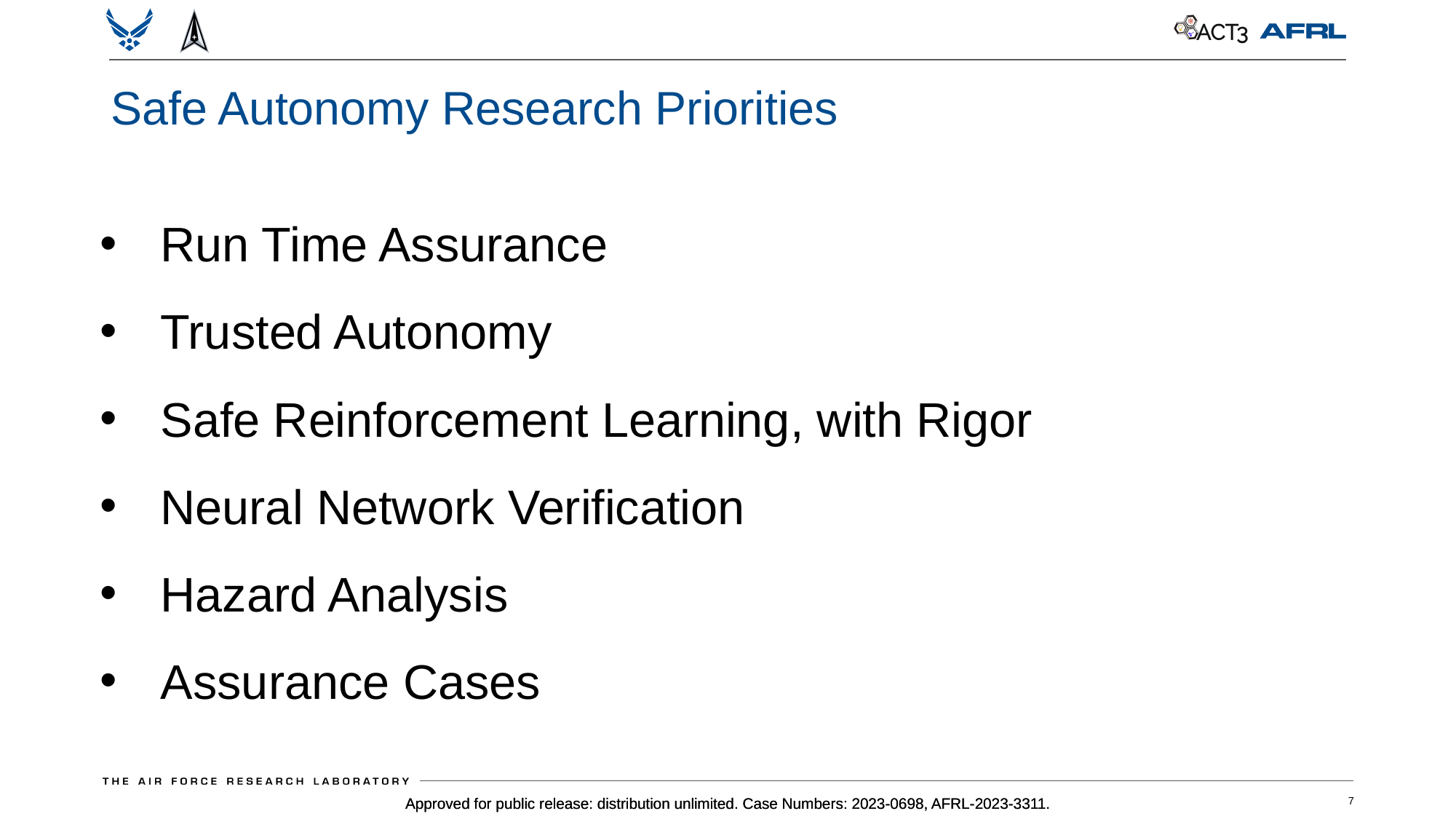

# Safe Autonomy Research Priorities
Run Time Assurance
Trusted Autonomy
Safe Reinforcement Learning, with Rigor
Neural Network Verification
Hazard Analysis
Assurance Cases